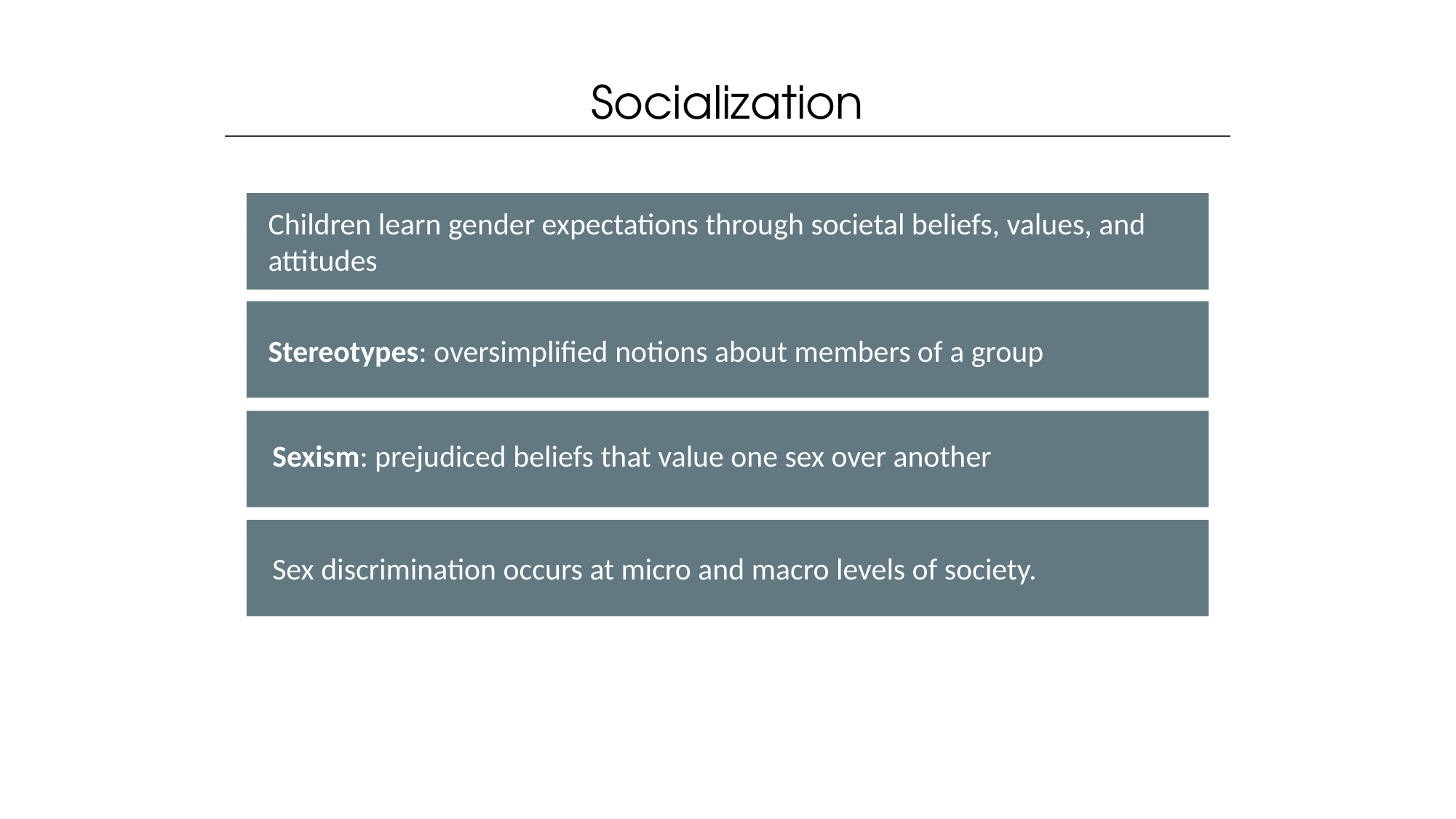

Socialization
HAWKES LEARNING

Children learn gender expectations through societal beliefs, values, and attitudes

Stereotypes: oversimplified notions about members of a group

Sexism: prejudiced beliefs that value one sex over another

Sex discrimination occurs at micro and macro levels of society.